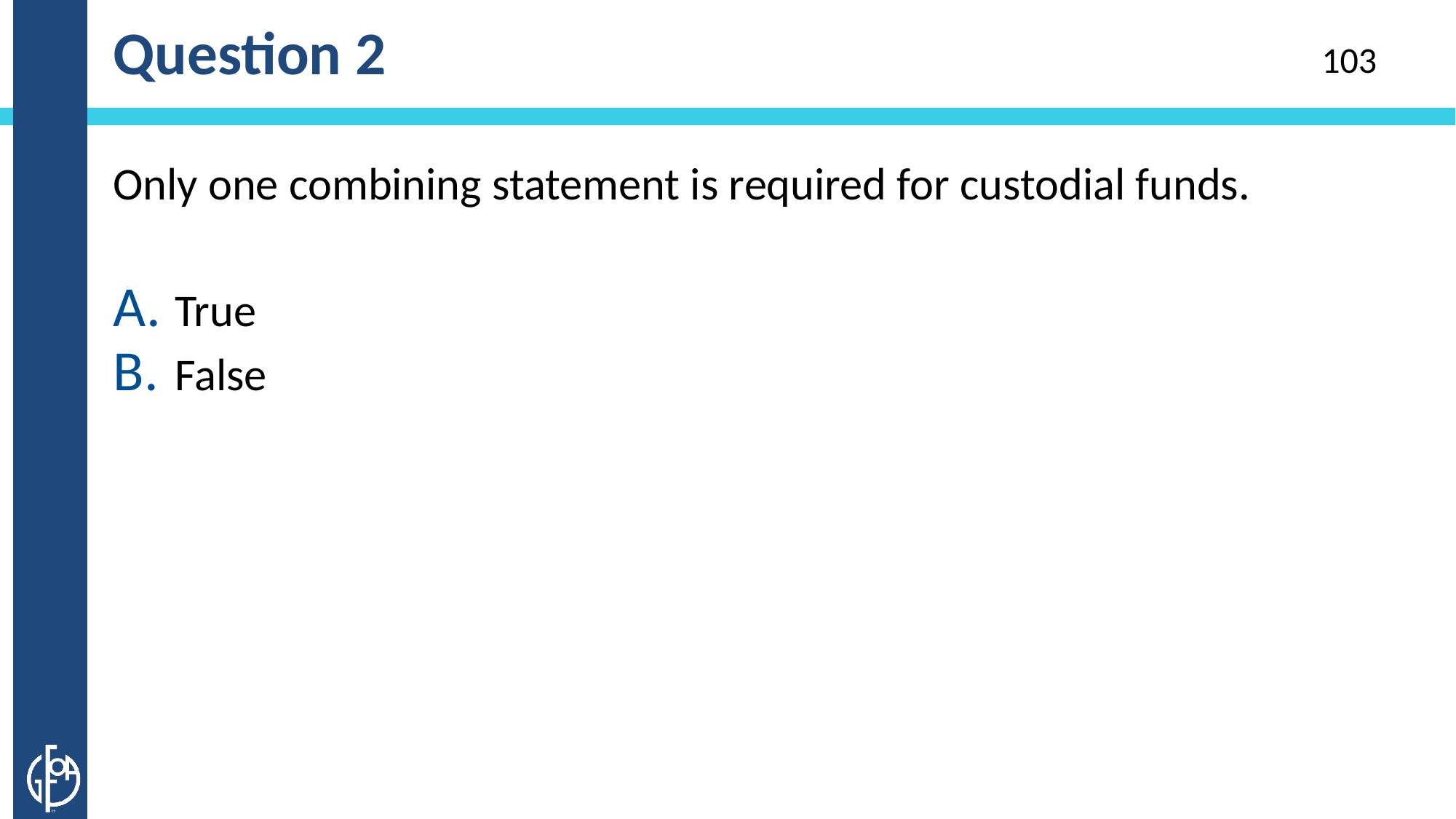

# Question 2
103
Only one combining statement is required for custodial funds.

True
False